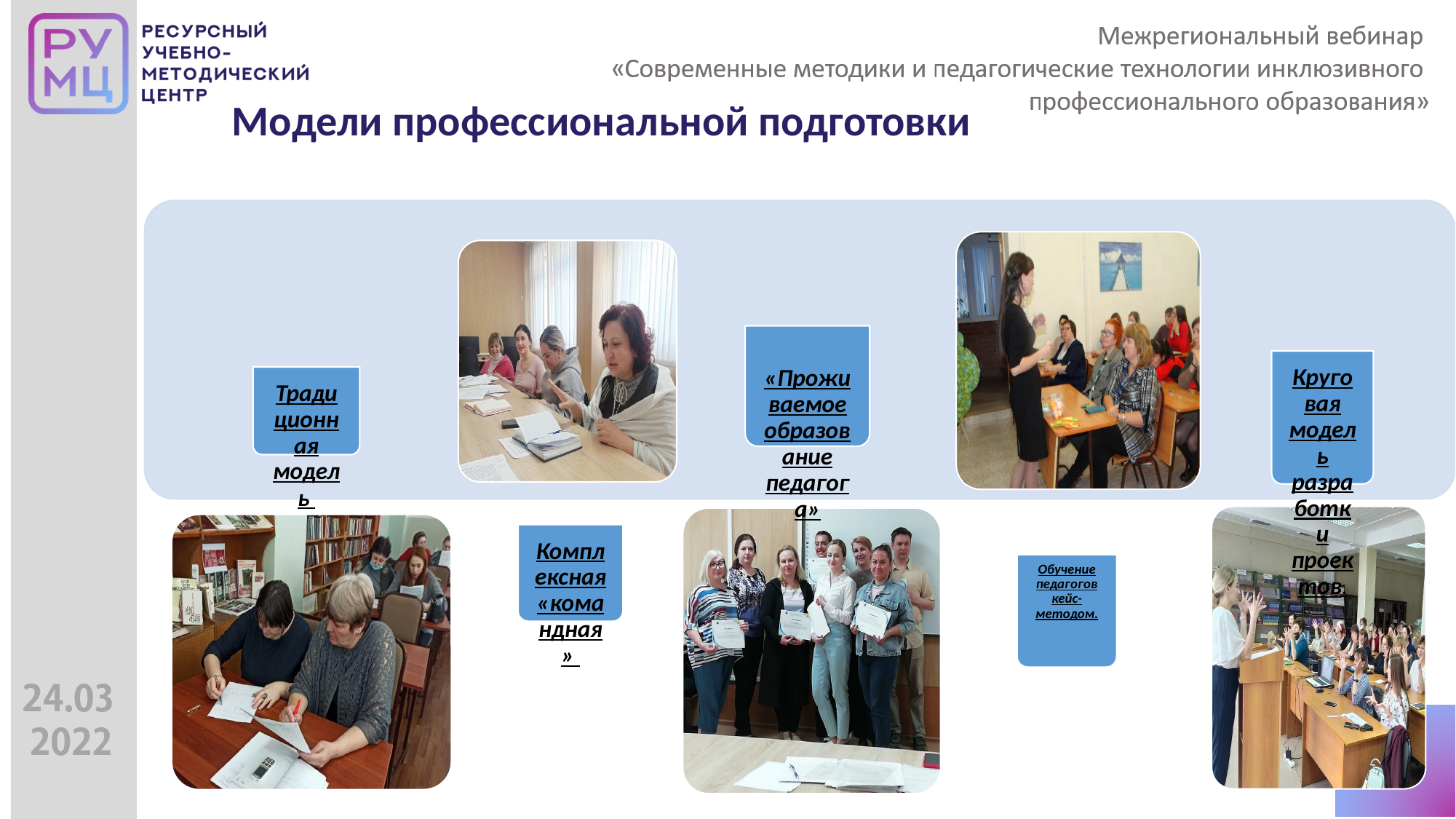

# Модели профессиональной подготовки
Традиционная модель
Комплексная «командная»
 «Проживаемое образование педагога»

Обучение педагогов кейс-методом.
Круговая модель разработки проектов.